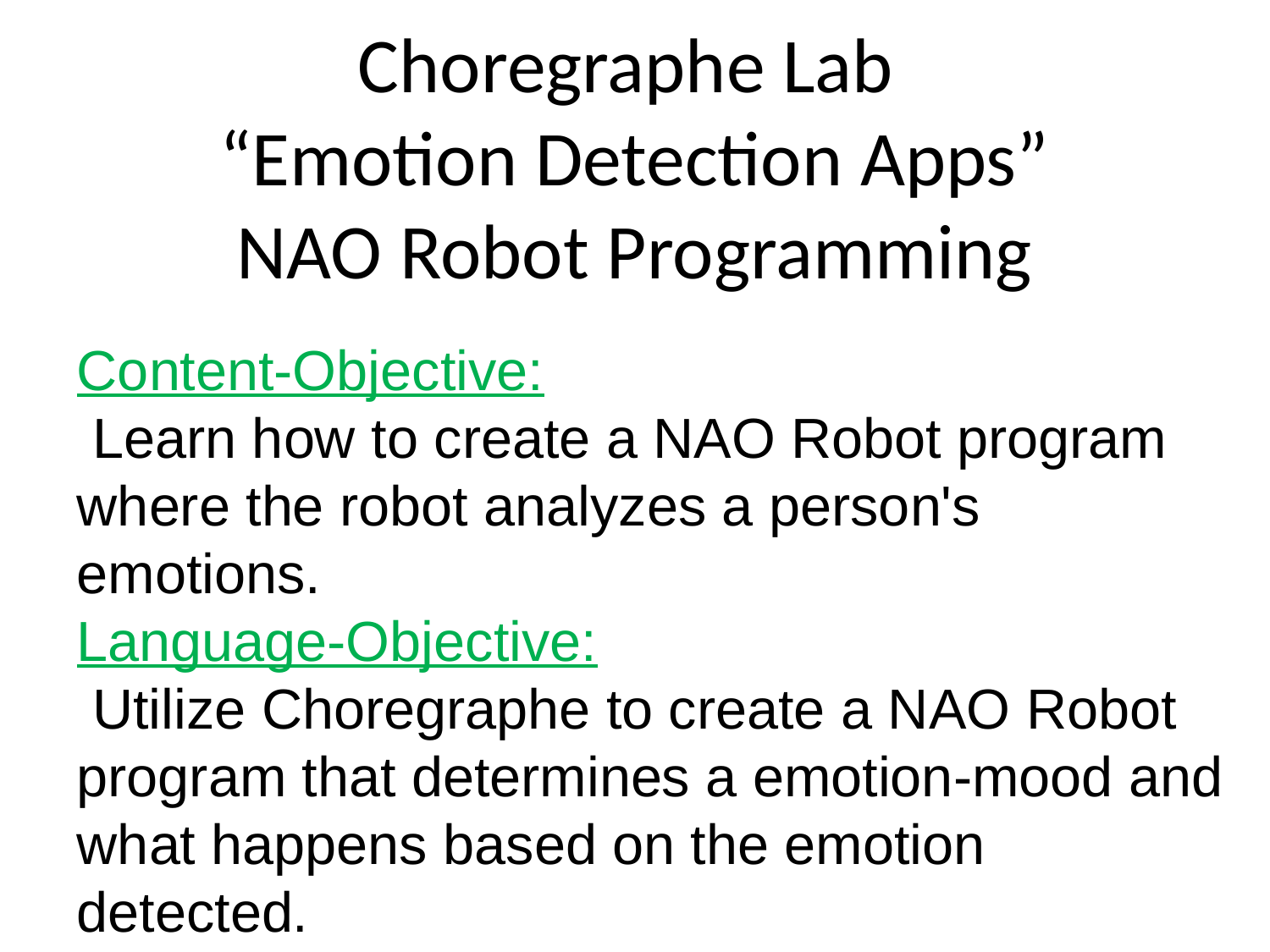

# Choregraphe Lab “Emotion Detection Apps” NAO Robot Programming
Content-Objective:
 Learn how to create a NAO Robot program where the robot analyzes a person's emotions.
Language-Objective:
 Utilize Choregraphe to create a NAO Robot program that determines a emotion-mood and what happens based on the emotion detected.